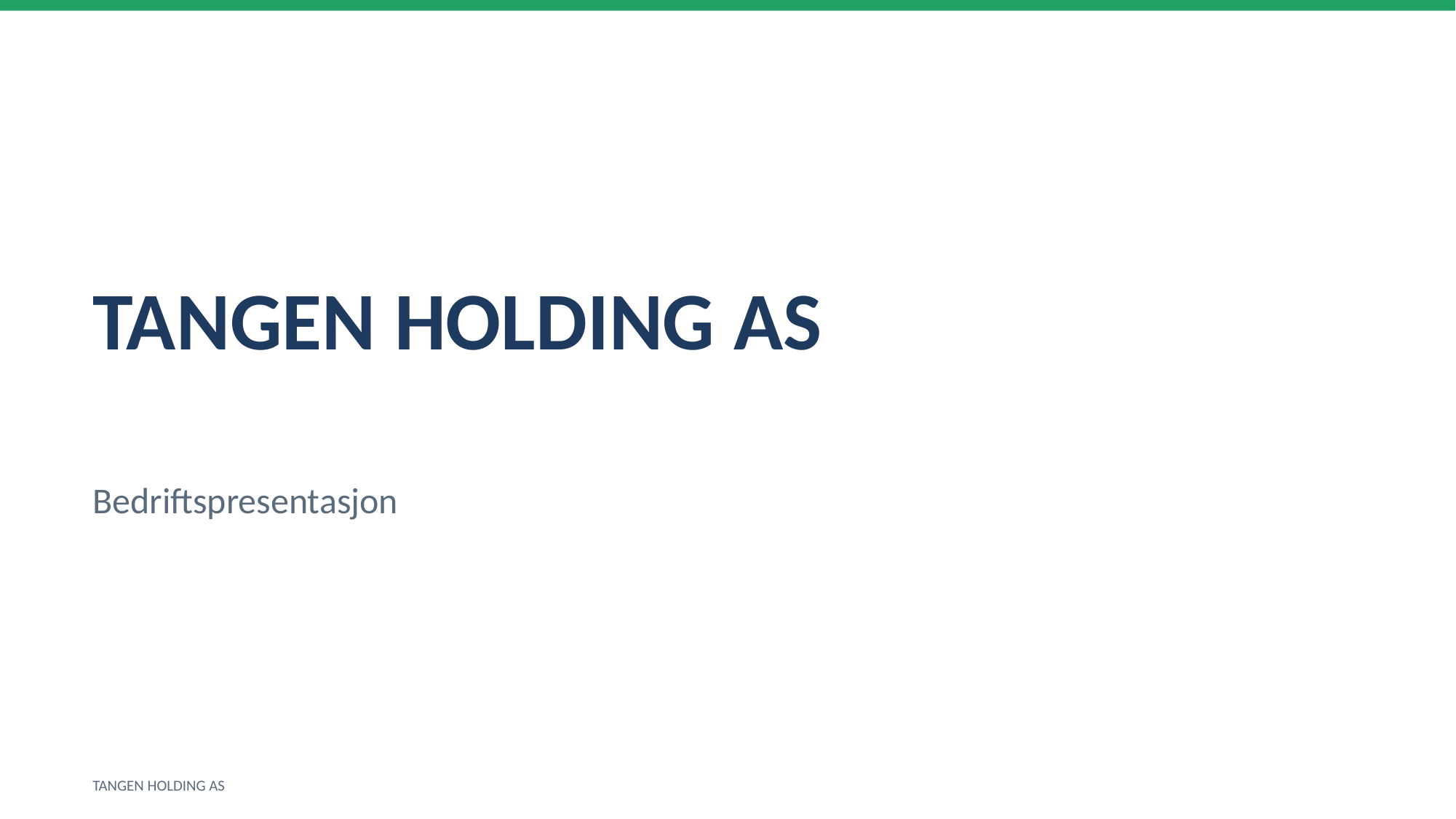

TANGEN HOLDING AS
Bedriftspresentasjon
TANGEN HOLDING AS